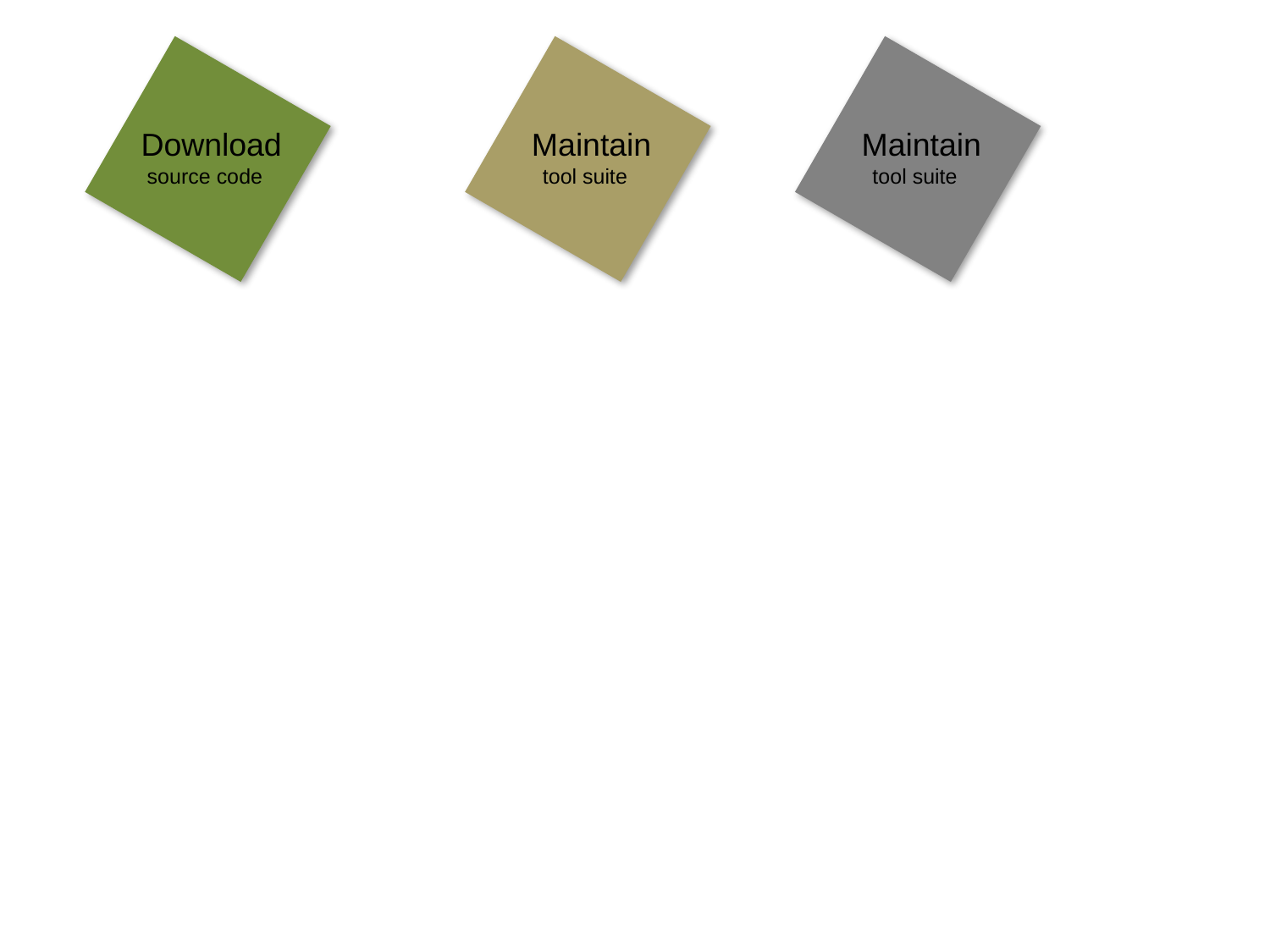

Download
source code

Maintain
tool suite

Maintain
tool suite